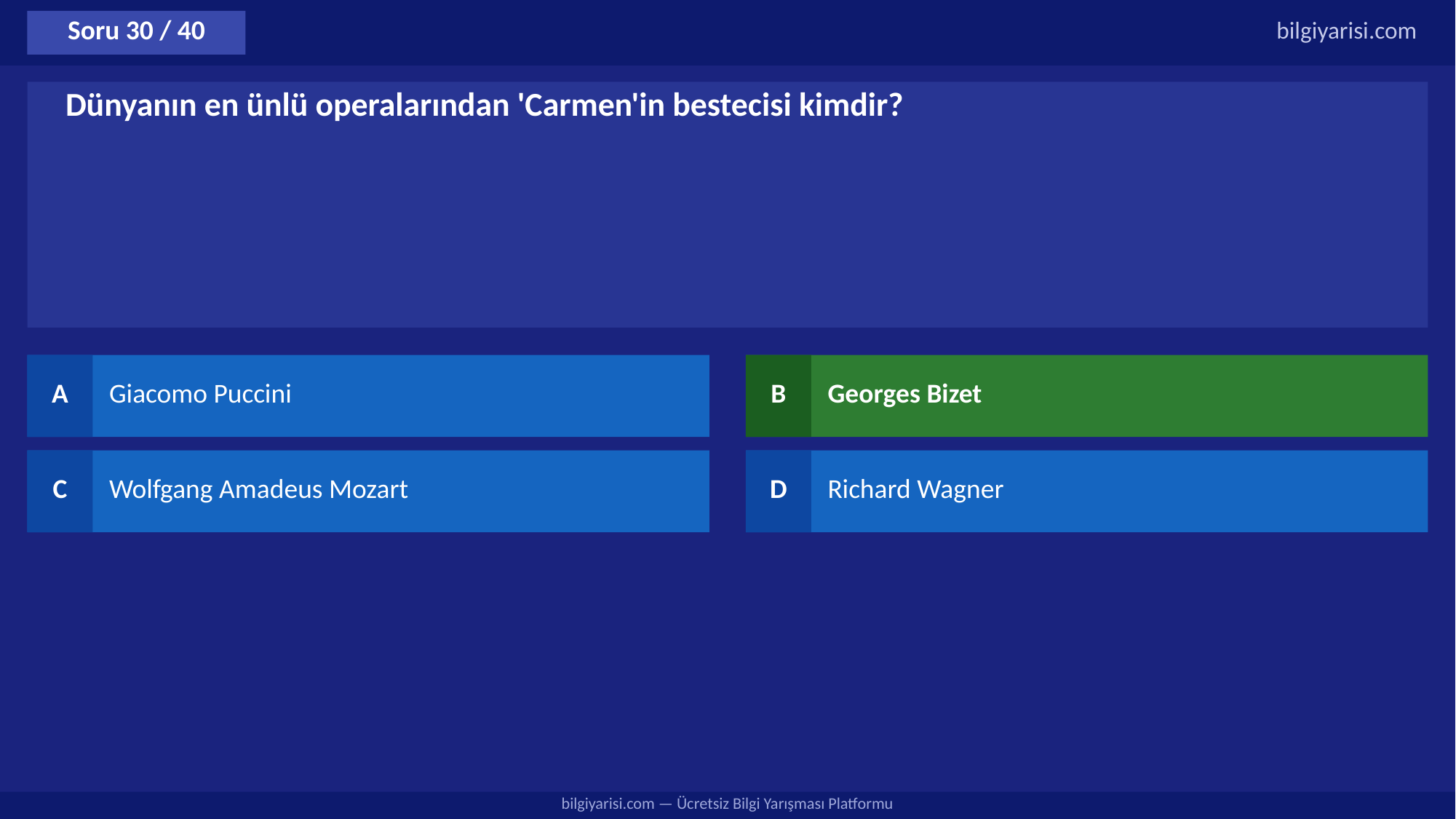

Soru 30 / 40
bilgiyarisi.com

Dünyanın en ünlü operalarından 'Carmen'in bestecisi kimdir?

A
Giacomo Puccini

B
Georges Bizet

C
Wolfgang Amadeus Mozart

D
Richard Wagner
bilgiyarisi.com — Ücretsiz Bilgi Yarışması Platformu